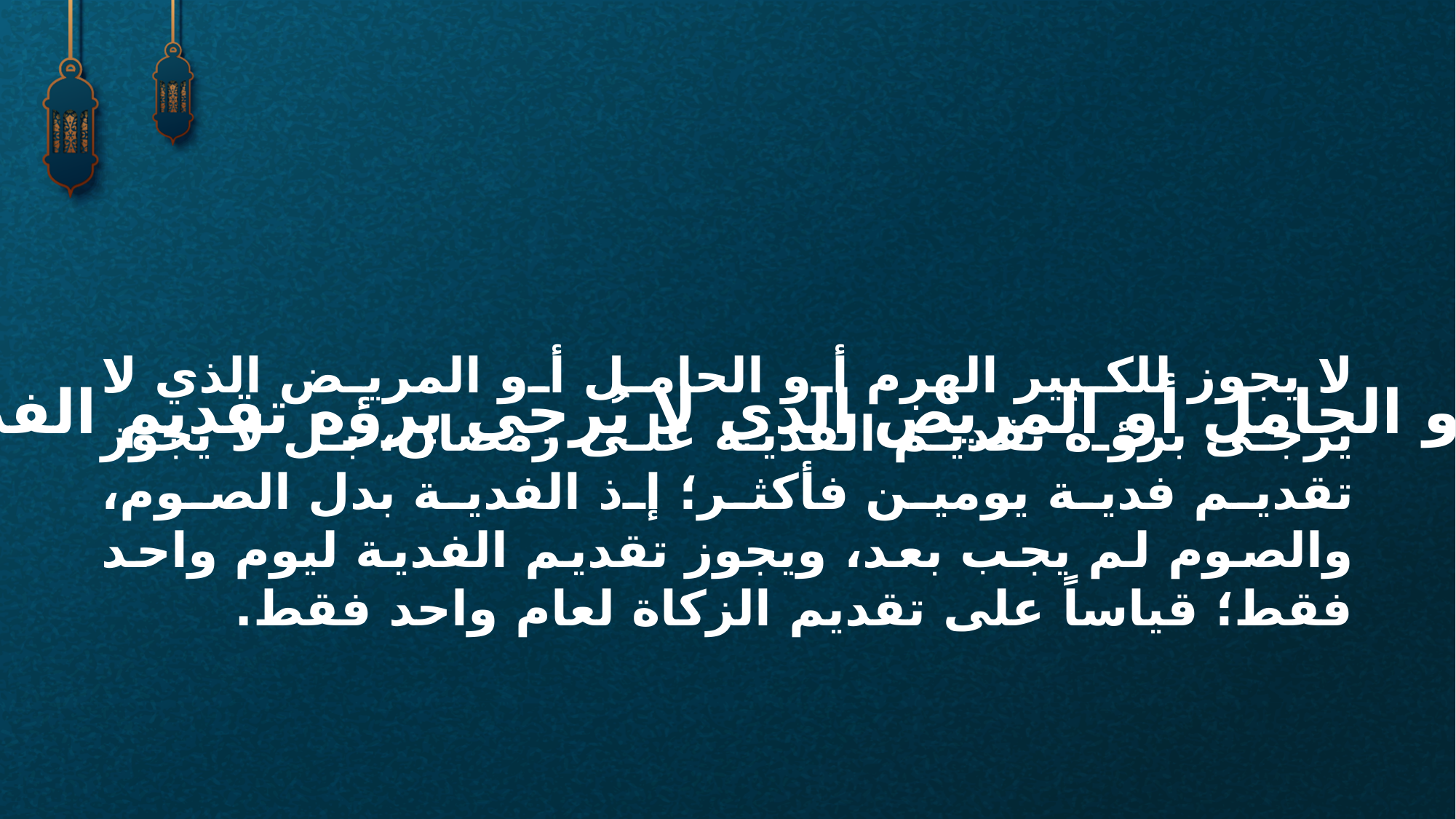

لا يجوز للكبير الهرم أو الحامل أو المريض الذي لا يرجى برؤه تقديم الفدية على رمضان، بل لا يجوز تقديم فدية يومين فأكثر؛ إذ الفدية بدل الصوم، والصوم لم يجب بعد، ويجوز تقديم الفدية ليوم واحد فقط؛ قياساً على تقديم الزكاة لعام واحد فقط.
هل يجوز للهَرِم أو الحامل أو المريض الذي لا يُرجى برؤه تقديم الفدية على رمضان؟